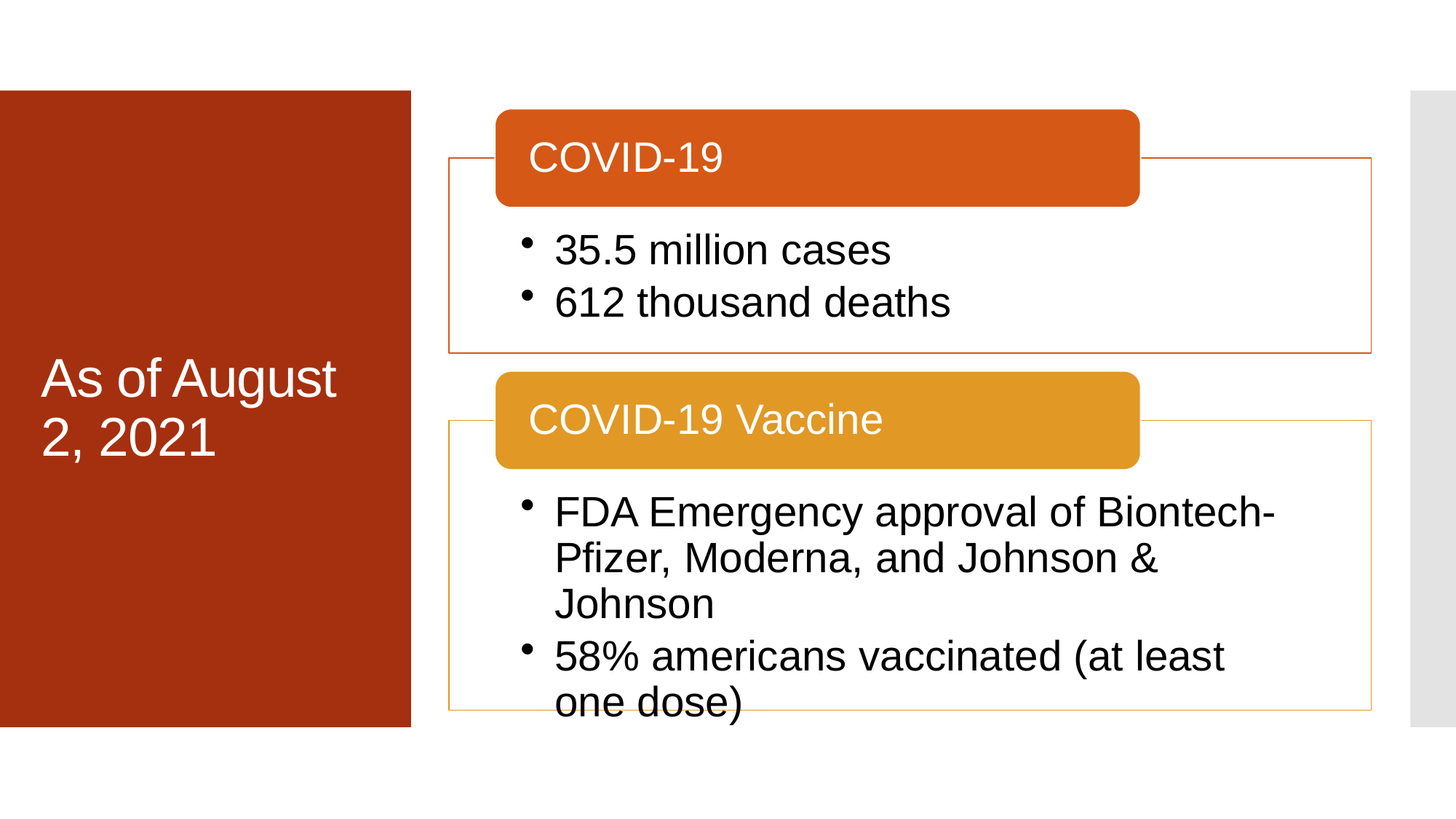

35.5 million cases
612 thousand deaths
COVID-19
FDA Emergency approval of Biontech-Pfizer, Moderna, and Johnson & Johnson
58% americans vaccinated (at least one dose)
COVID-19 Vaccine
# As of August 2, 2021